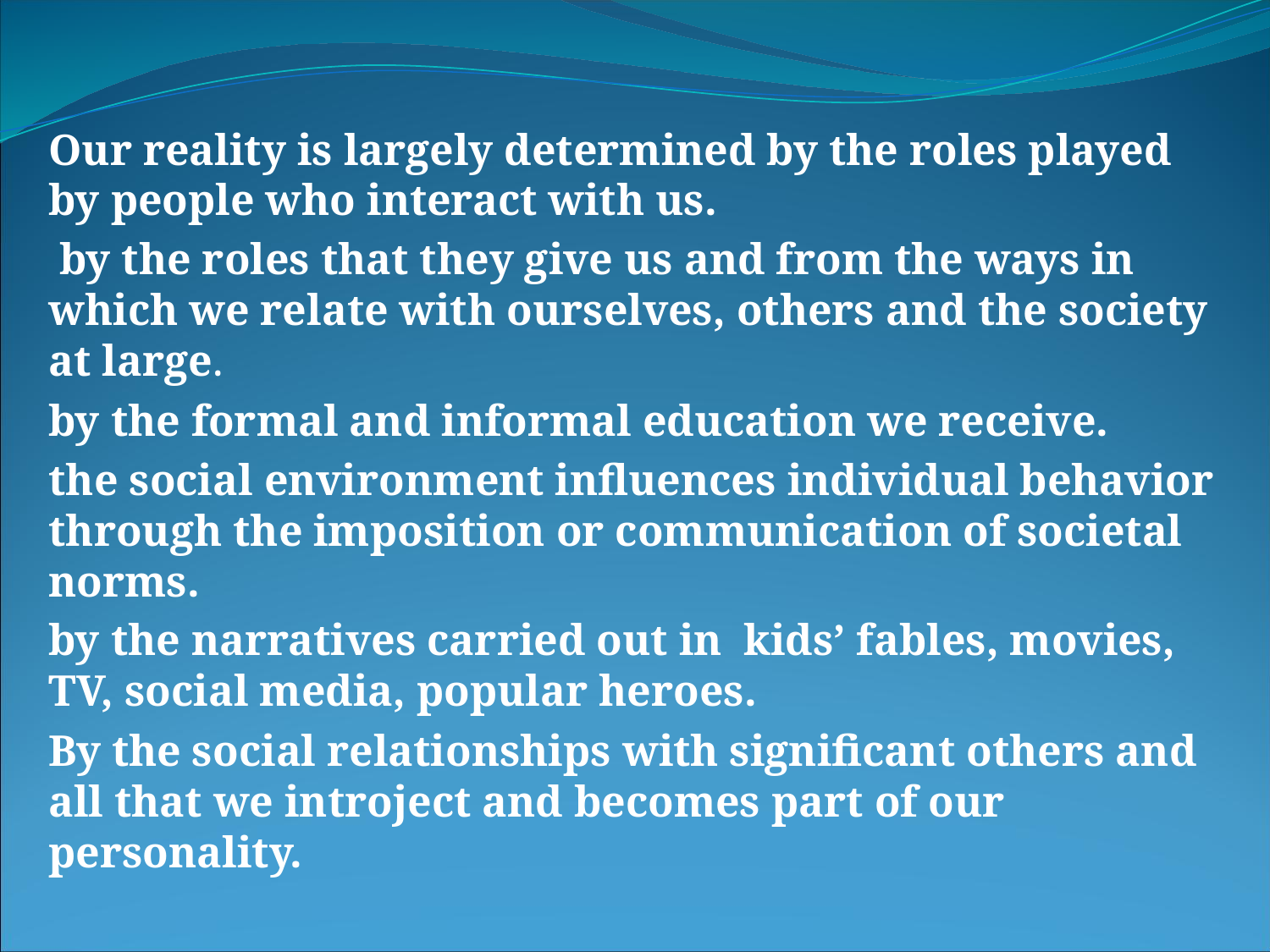

Our reality is largely determined by the roles played by people who interact with us.
 by the roles that they give us and from the ways in which we relate with ourselves, others and the society at large.
by the formal and informal education we receive.
the social environment influences individual behavior through the imposition or communication of societal norms.
by the narratives carried out in  kids’ fables, movies, TV, social media, popular heroes.
By the social relationships with significant others and all that we introject and becomes part of our personality.